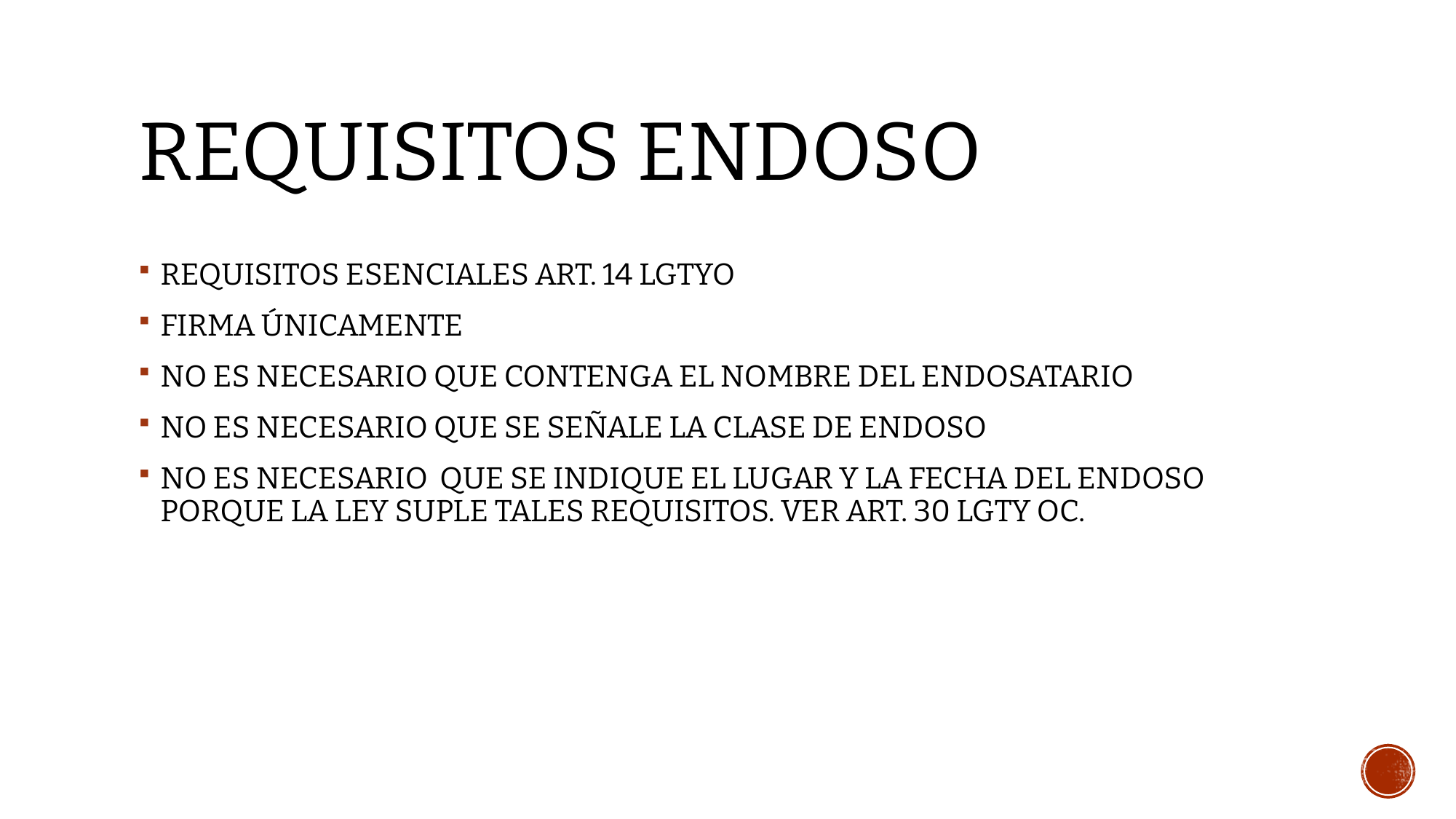

# REQUISITOS ENDOSO
REQUISITOS ESENCIALES ART. 14 LGTYO
FIRMA ÚNICAMENTE
NO ES NECESARIO QUE CONTENGA EL NOMBRE DEL ENDOSATARIO
NO ES NECESARIO QUE SE SEÑALE LA CLASE DE ENDOSO
NO ES NECESARIO  QUE SE INDIQUE EL LUGAR Y LA FECHA DEL ENDOSO PORQUE LA LEY SUPLE TALES REQUISITOS. VER ART. 30 LGTY OC.